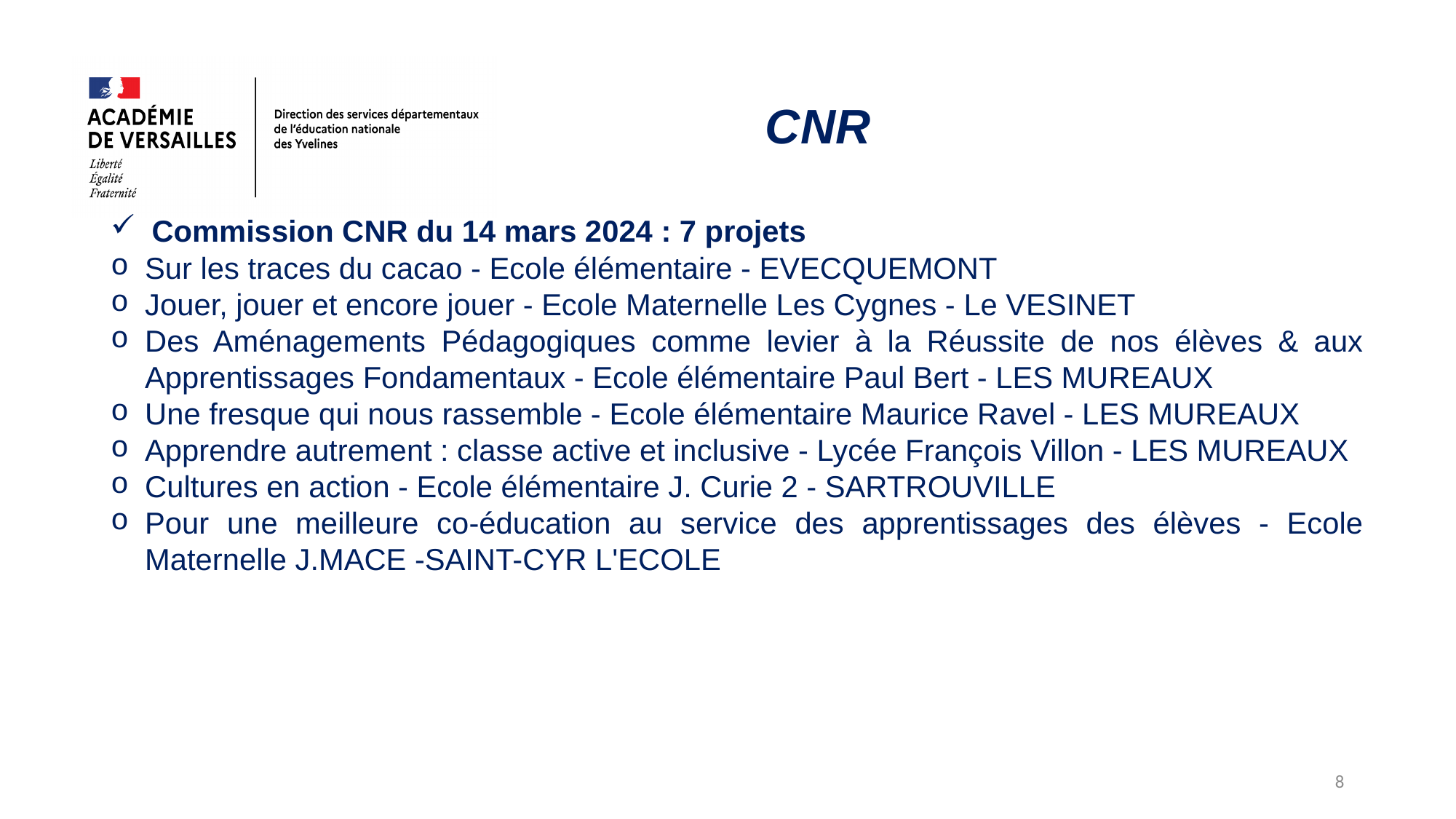

CNR
Commission CNR du 14 mars 2024 : 7 projets
Sur les traces du cacao - Ecole élémentaire - EVECQUEMONT
Jouer, jouer et encore jouer - Ecole Maternelle Les Cygnes - Le VESINET
Des Aménagements Pédagogiques comme levier à la Réussite de nos élèves & aux Apprentissages Fondamentaux - Ecole élémentaire Paul Bert - LES MUREAUX
Une fresque qui nous rassemble - Ecole élémentaire Maurice Ravel - LES MUREAUX
Apprendre autrement : classe active et inclusive - Lycée François Villon - LES MUREAUX
Cultures en action - Ecole élémentaire J. Curie 2 - SARTROUVILLE
Pour une meilleure co-éducation au service des apprentissages des élèves - Ecole Maternelle J.MACE -SAINT-CYR L'ECOLE

8